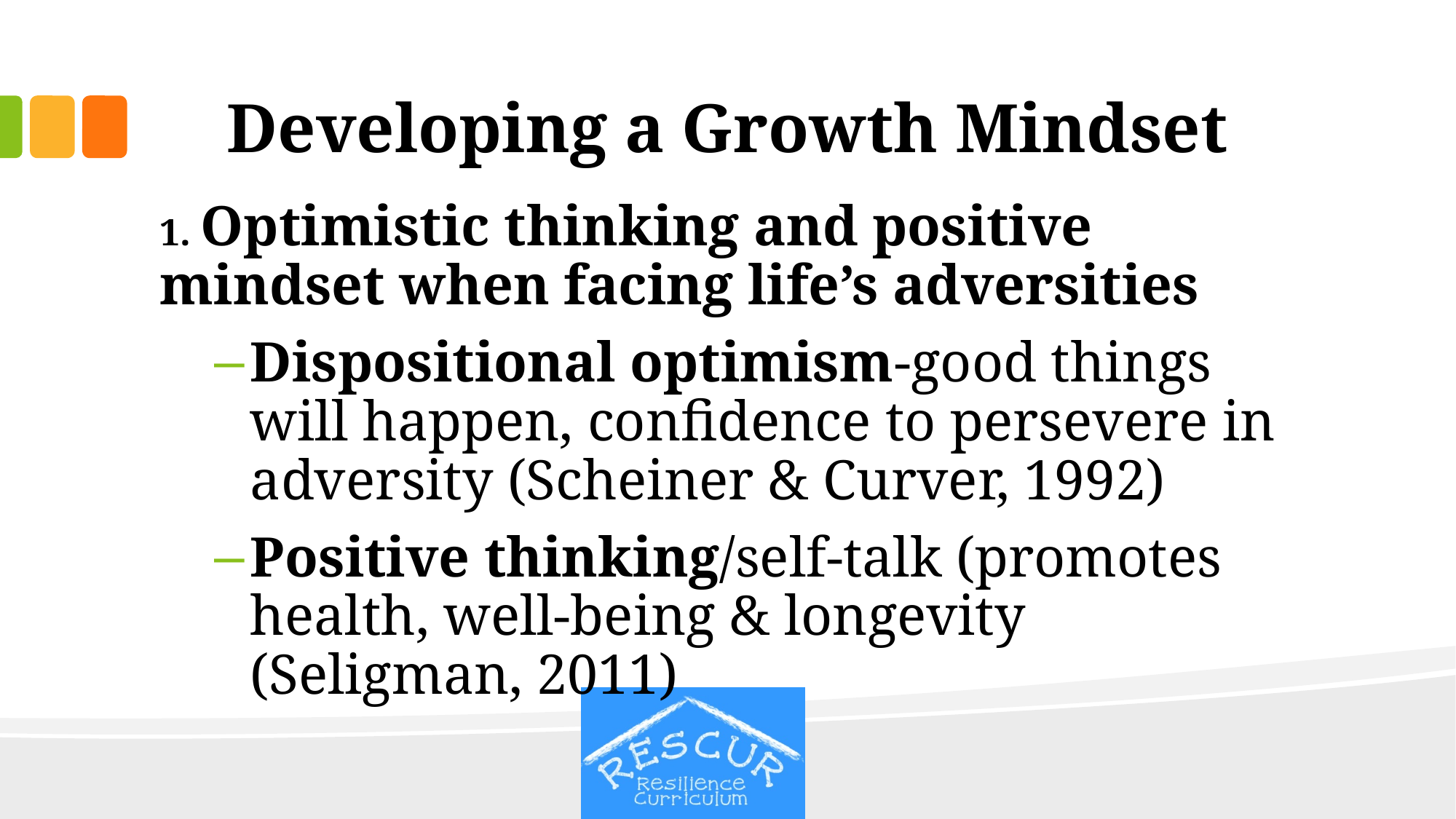

# Developing a Growth Mindset
1. Optimistic thinking and positive mindset when facing life’s adversities
Dispositional optimism-good things will happen, confidence to persevere in adversity (Scheiner & Curver, 1992)
Positive thinking/self-talk (promotes health, well-being & longevity (Seligman, 2011)